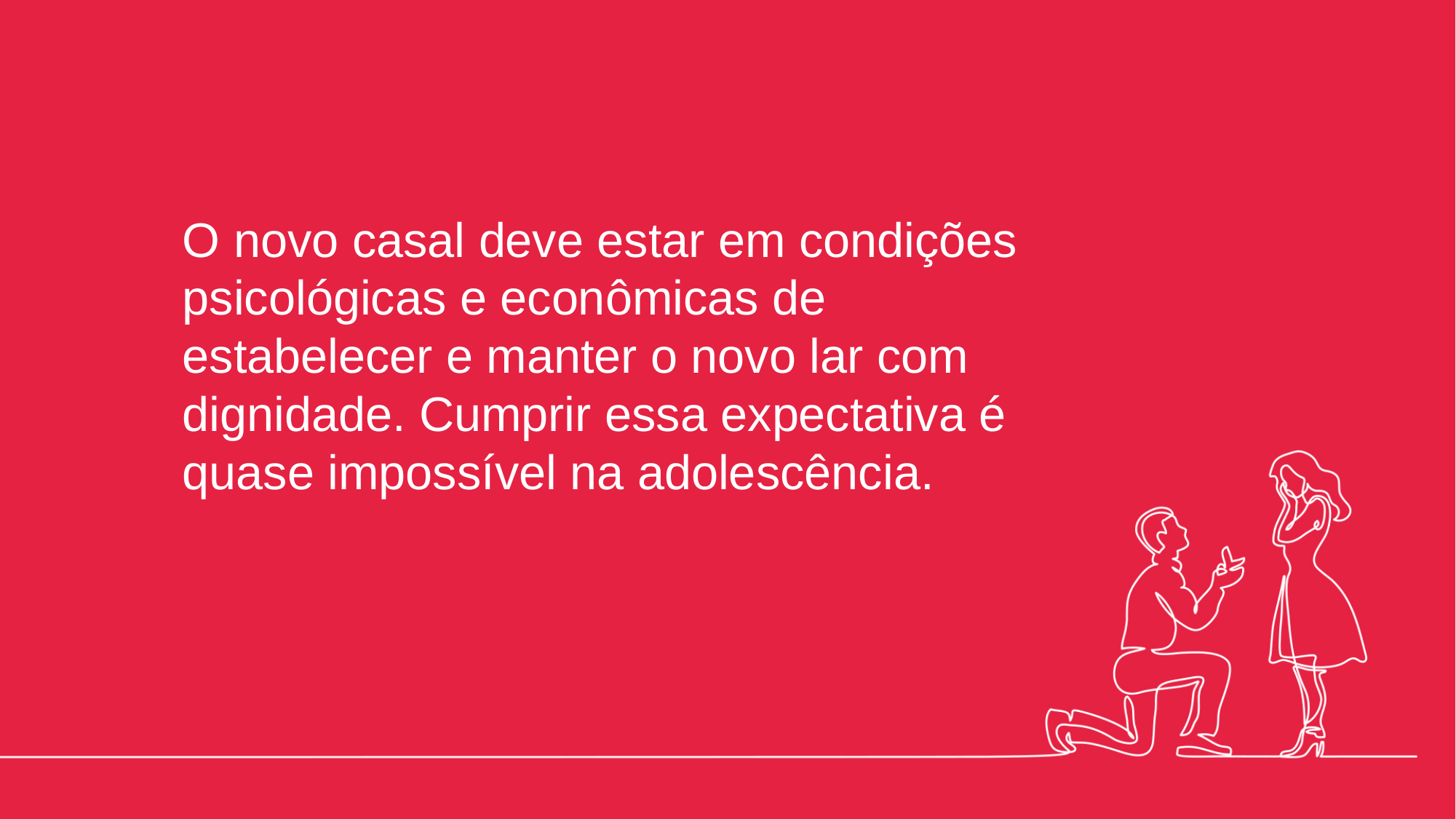

O novo casal deve estar em condições psicológicas e econômicas de estabelecer e manter o novo lar com dignidade. Cumprir essa expectativa é quase impossível na adolescência.